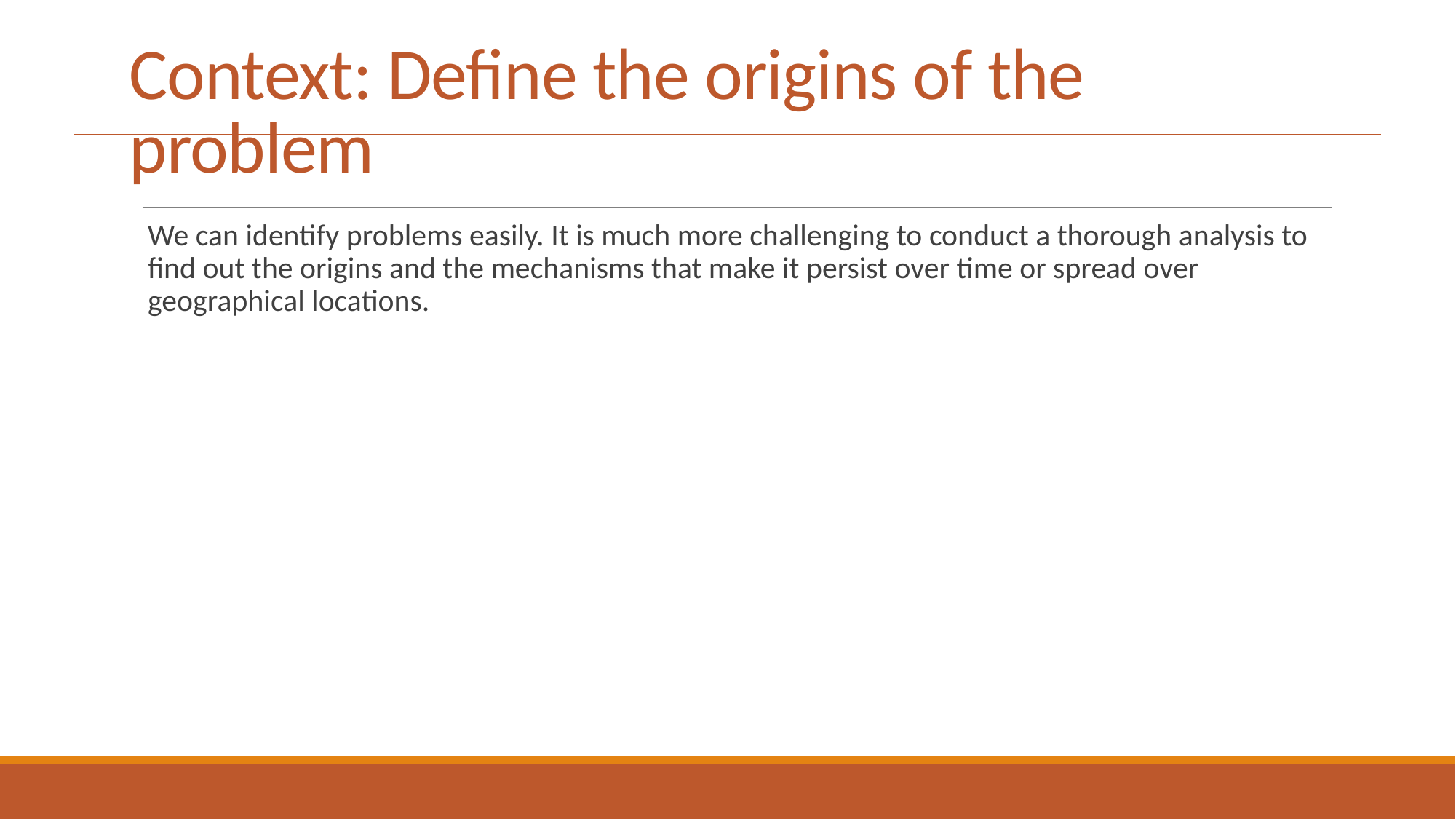

# Context: Define the origins of the problem
We can identify problems easily. It is much more challenging to conduct a thorough analysis to find out the origins and the mechanisms that make it persist over time or spread over geographical locations.